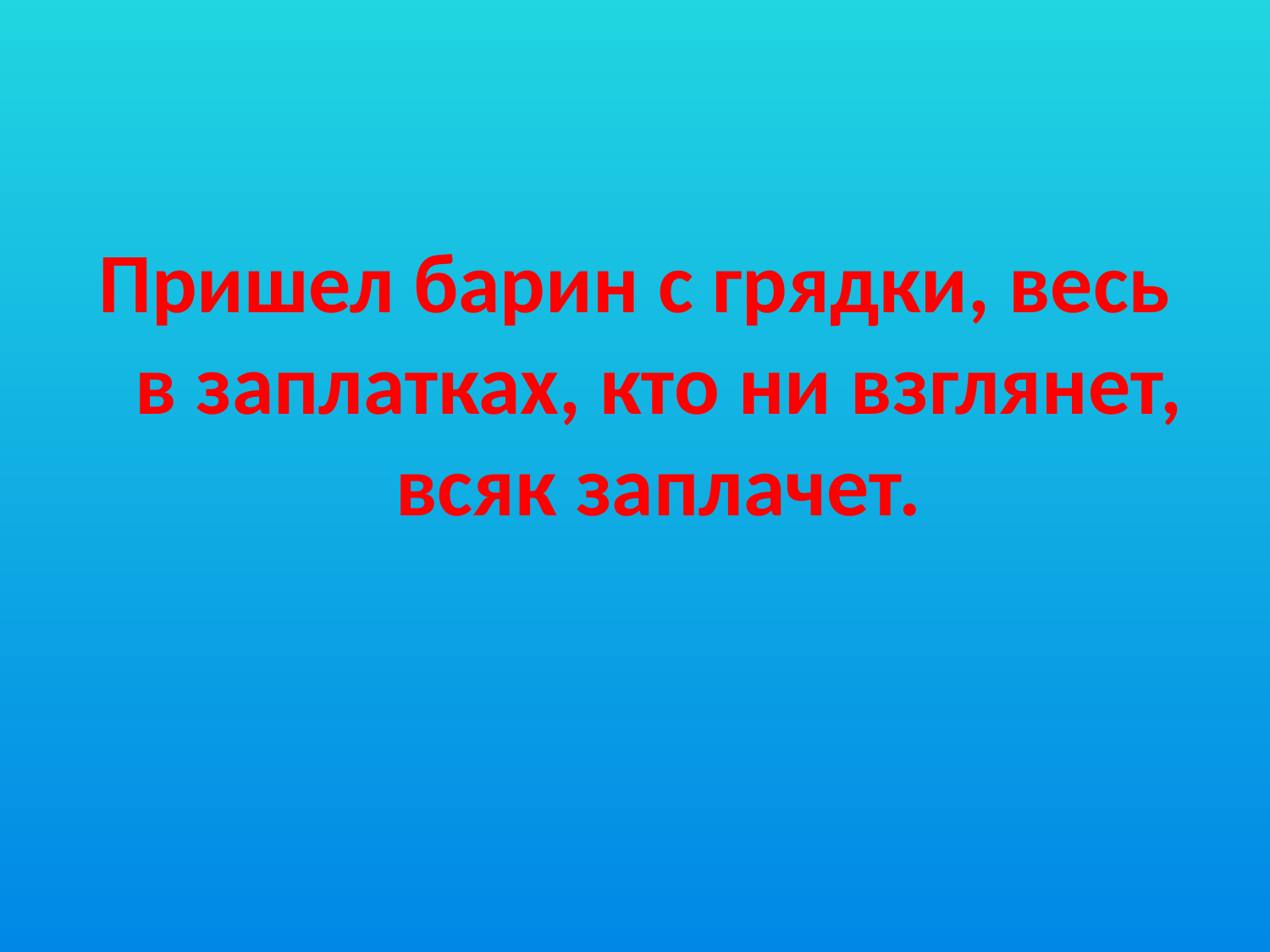

#
Пришел барин с грядки, весь в заплатках, кто ни взглянет, всяк заплачет.